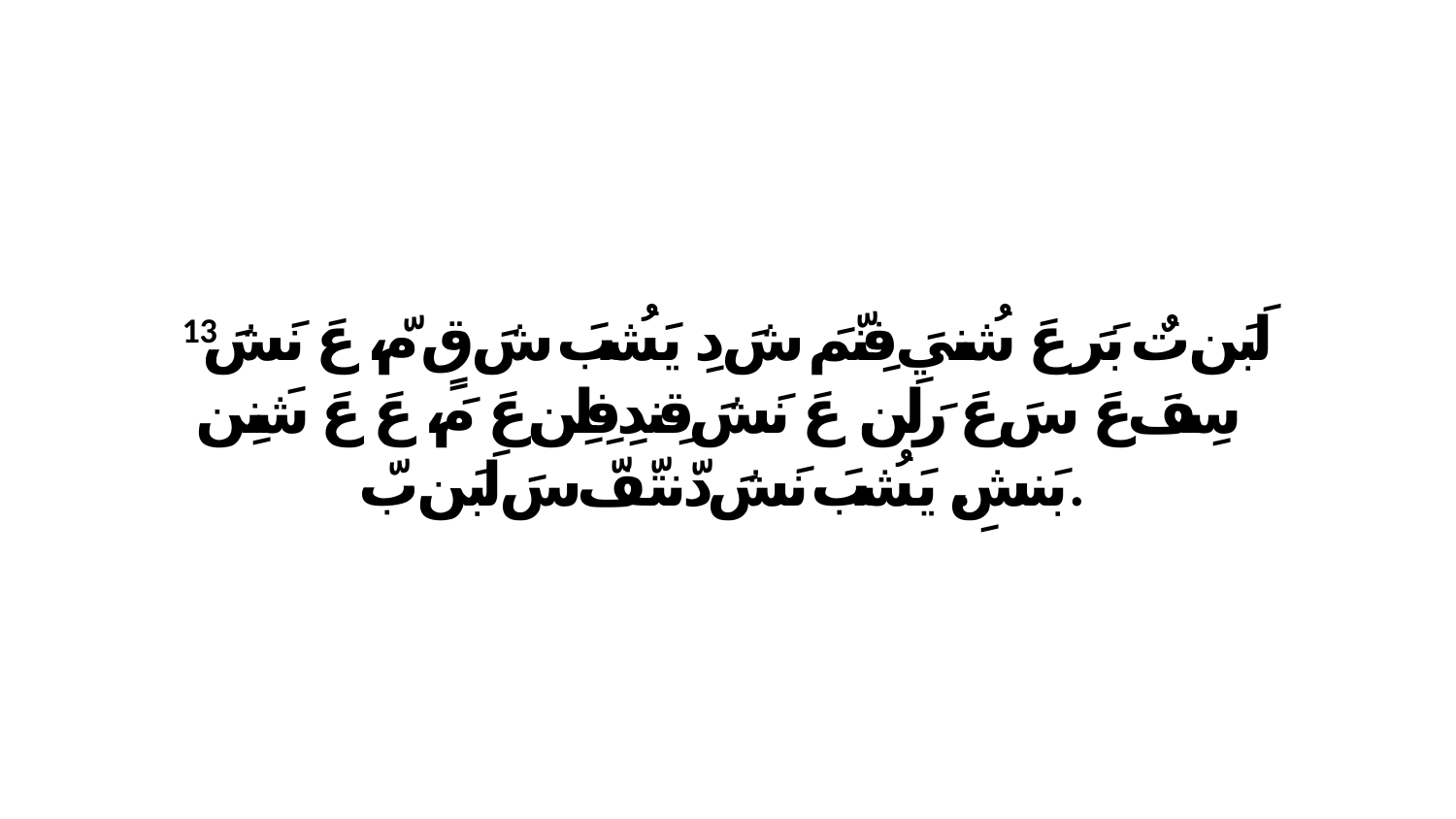

13 لَبَن تٌ بَرَ عَ شُنيَ فِنّمَ شَ دِ يَشُبَ شَ قٍ مّ، عَ نَشَ سِفَ عَ سَ عَ رَلَن. عَ نَشَ قِندِفِلِن عَ مَ، عَ عَ شَنِن بَنشِ. يَشُبَ نَشَ دّنتّفّ سَ لَبَن بّ.